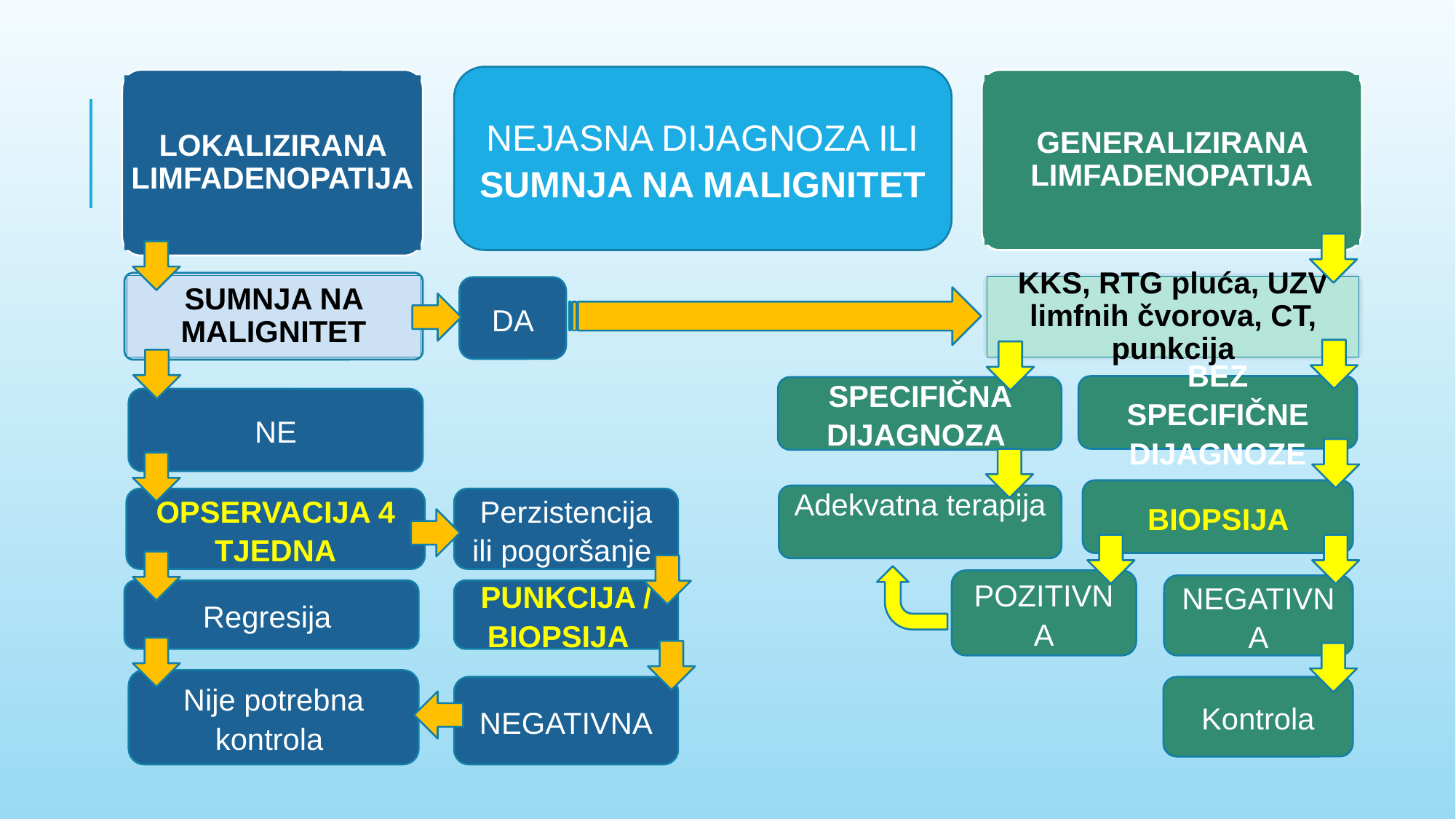

NEJASNA DIJAGNOZA ILI SUMNJA NA MALIGNITET
#

LOKALIZIRANA LIMFADENOPATIJA

GENERALIZIRANA LIMFADENOPATIJA

SUMNJA NA MALIGNITET

KKS, RTG pluća, UZV limfnih čvorova, CT, punkcija
DA

BEZ SPECIFIČNE DIJAGNOZE
SPECIFIČNA DIJAGNOZA
NE

 BIOPSIJA
Adekvatna terapija
OPSERVACIJA 4 TJEDNA
Perzistencija ili pogoršanje

POZITIVNA
NEGATIVNA
Regresija
PUNKCIJA / BIOPSIJA

Nije potrebna kontrola
Kontrola
NEGATIVNA